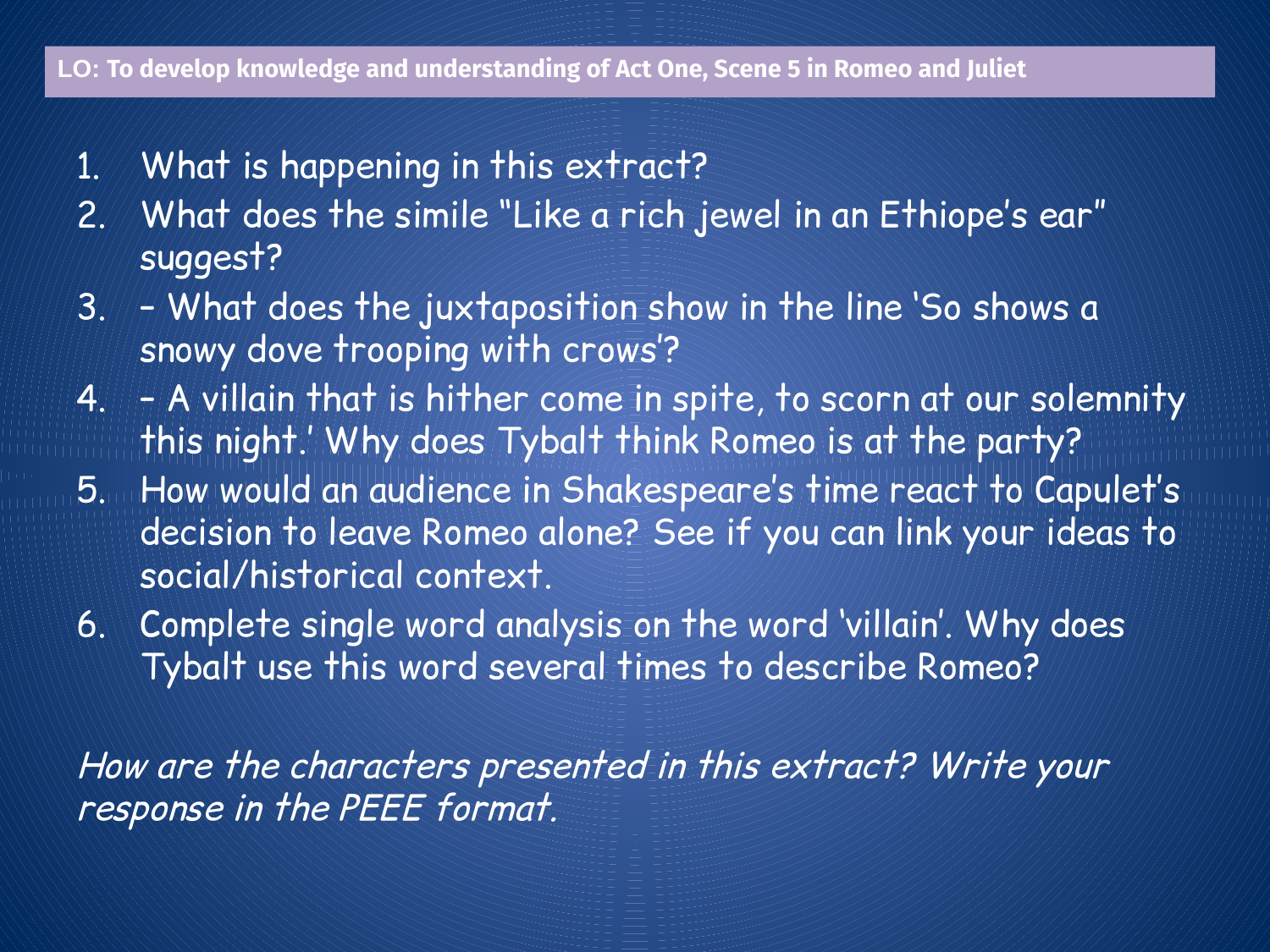

LO: To develop knowledge and understanding of Act One, Scene 5 in Romeo and Juliet
What is happening in this extract?
What does the simile “Like a rich jewel in an Ethiope’s ear” suggest?
– What does the juxtaposition show in the line ‘So shows a snowy dove trooping with crows’?
– A villain that is hither come in spite, to scorn at our solemnity this night.’ Why does Tybalt think Romeo is at the party?
How would an audience in Shakespeare’s time react to Capulet’s decision to leave Romeo alone? See if you can link your ideas to social/historical context.
Complete single word analysis on the word ‘villain’. Why does Tybalt use this word several times to describe Romeo?

How are the characters presented in this extract? Write your response in the PEEE format.